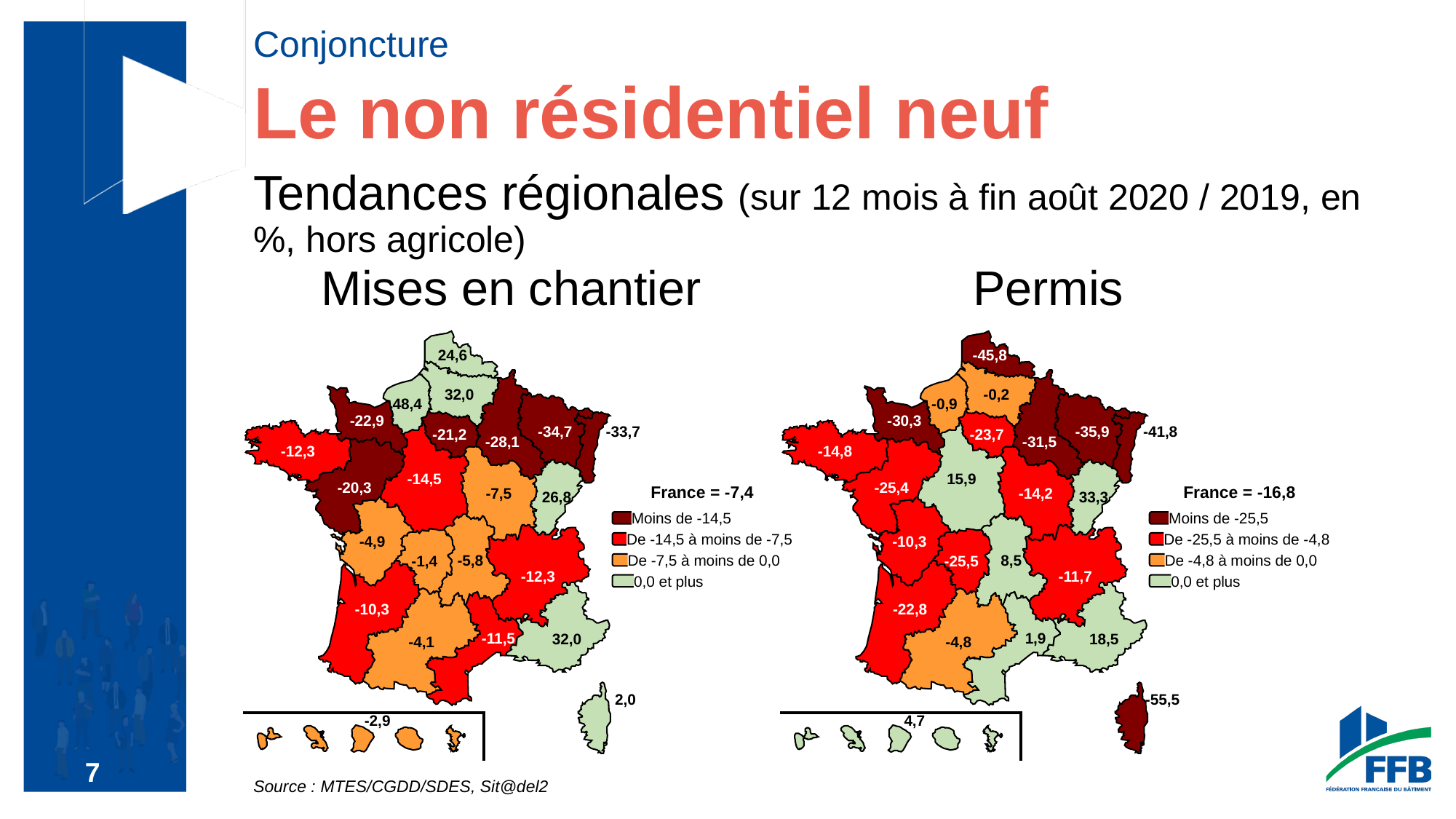

# Conjoncture
Le non résidentiel neuf
Tendances régionales (sur 12 mois à fin août 2020 / 2019, en %, hors agricole)

Mises en chantier
Permis

24,6
32,0
48,4
-22,9
-34,7
-33,7
-21,2
-28,1
-12,3
-14,5
-20,3
-7,5
26,8
-4,9
-5,8
-1,4
-12,3
-10,3
-11,5
32,0
-4,1
2,0
-2,9
France = -7,4
Moins de -14,5

De -14,5 à moins de -7,5

De -7,5 à moins de 0,0

0,0 et plus

-45,8
-0,2
-0,9
-30,3
-35,9
-41,8
-23,7
-31,5
-14,8
15,9
-25,4
-14,2
33,3
-10,3
8,5
-25,5
-11,7
-22,8
1,9
18,5
-4,8
-55,5
4,7
France = -16,8
Moins de -25,5

De -25,5 à moins de -4,8

De -4,8 à moins de 0,0

0,0 et plus

Source : MTES/CGDD/SDES, Sit@del2